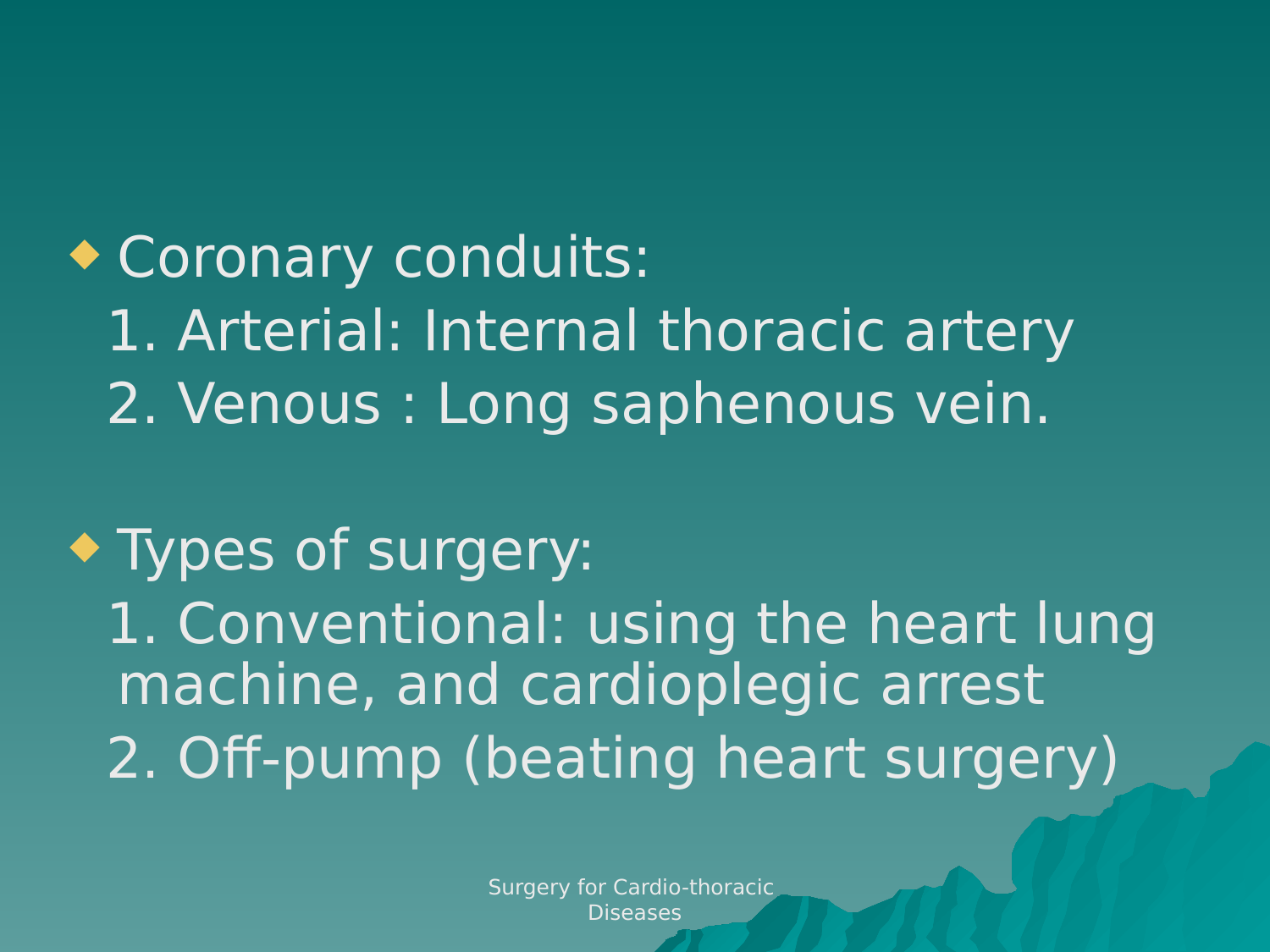

Coronary conduits:
  1. Arterial: Internal thoracic artery
  2. Venous : Long saphenous vein.

Types of surgery:
  1. Conventional: using the heart lung machine, and cardioplegic arrest
  2. Off-pump (beating heart surgery)
Surgery for Cardio-thoracic  Diseases